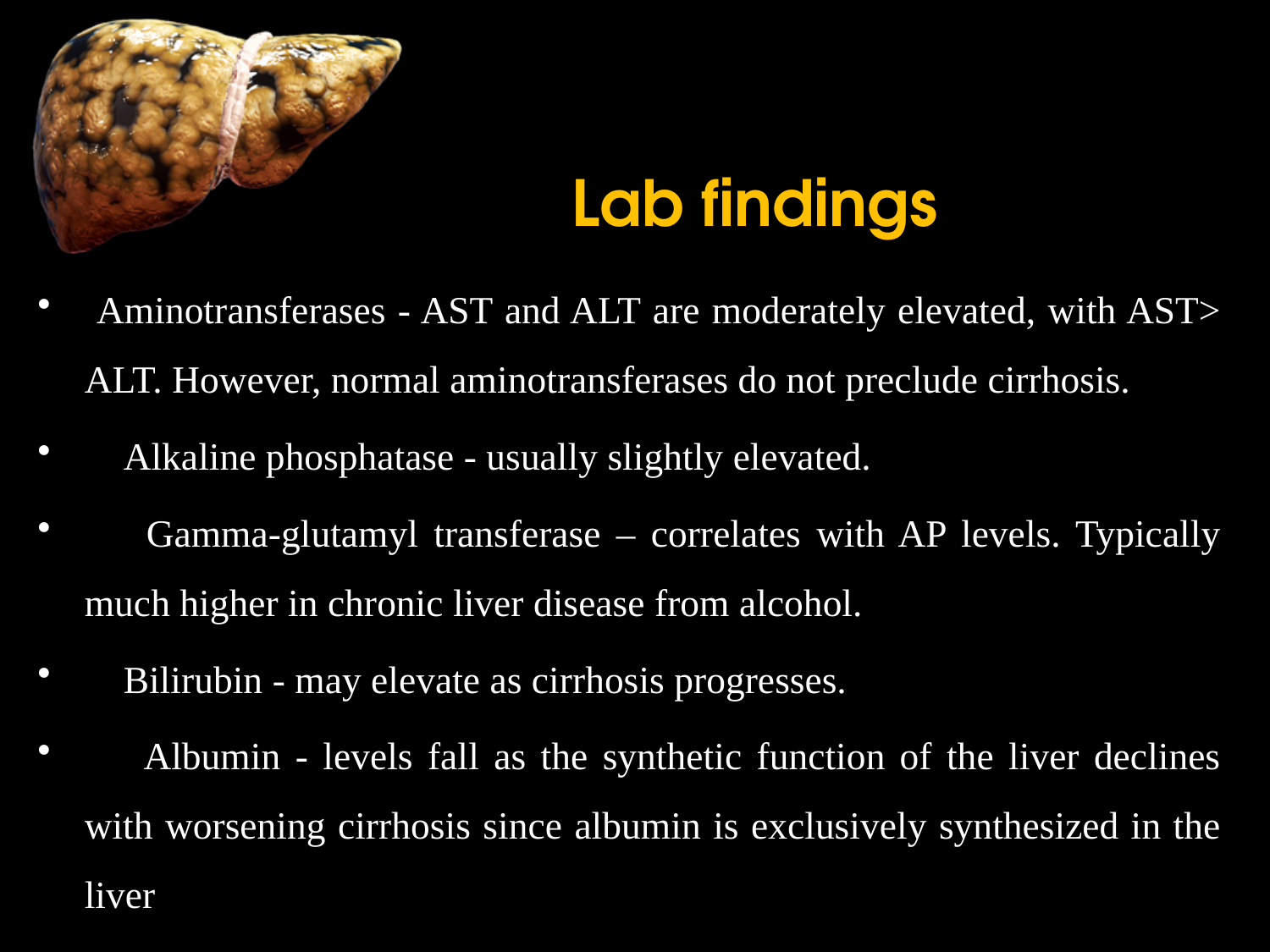

# Lab findings
 Aminotransferases - AST and ALT are moderately elevated, with AST> ALT. However, normal aminotransferases do not preclude cirrhosis.
    Alkaline phosphatase - usually slightly elevated.
    Gamma-glutamyl transferase – correlates with AP levels. Typically much higher in chronic liver disease from alcohol.
    Bilirubin - may elevate as cirrhosis progresses.
    Albumin - levels fall as the synthetic function of the liver declines with worsening cirrhosis since albumin is exclusively synthesized in the liver